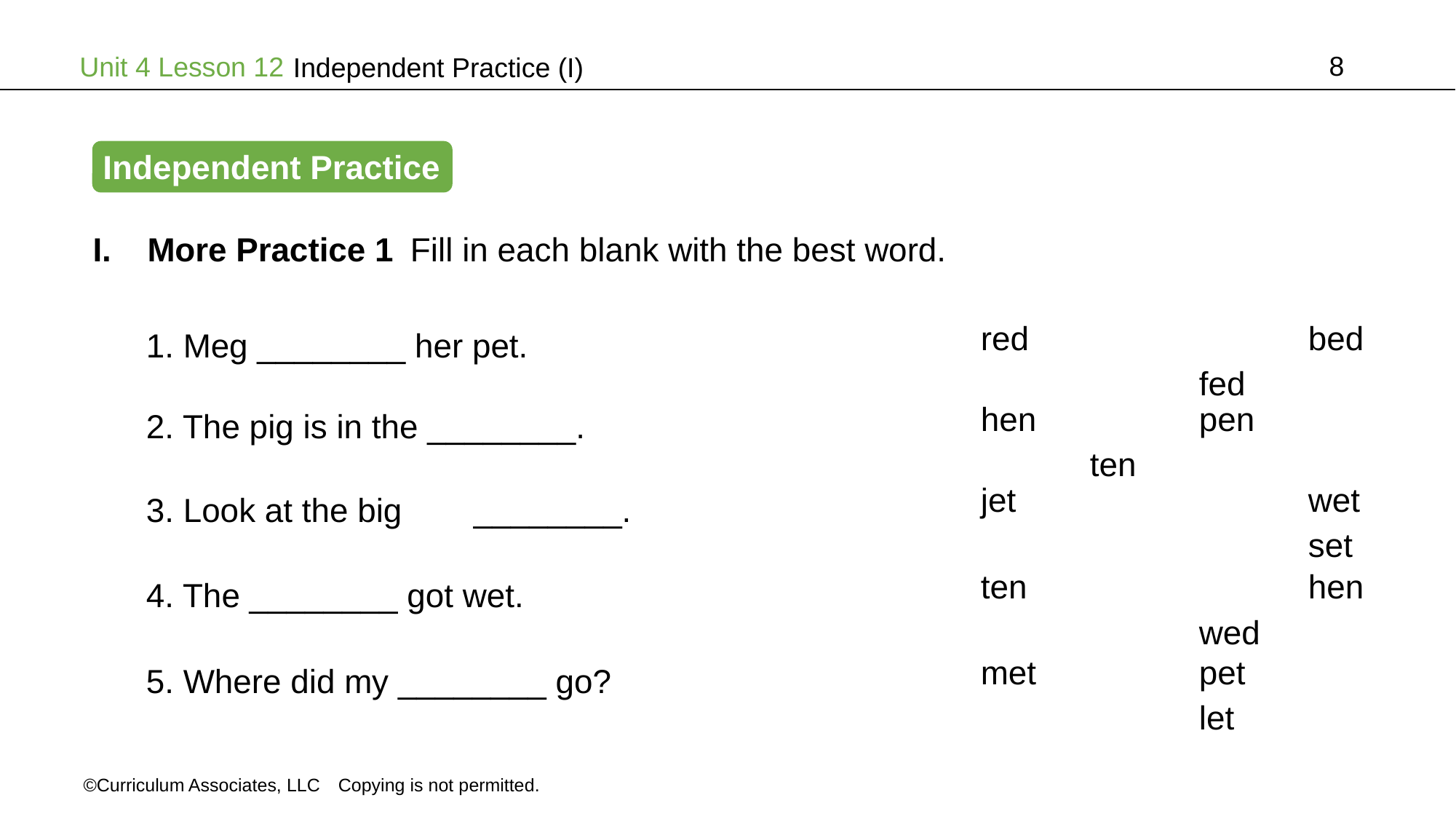

8
# Independent Practice (I)

Independent Practice

More Practice 1 Fill in each blank with the best word.
1. Meg ________ her pet.
red			bed		fed
2. The pig is in the ________.
hen		pen		ten
3. Look at the big 	________.
jet			wet			set
4. The ________ got wet.
ten			hen		wed
5. Where did my ________ go?
met		pet			let